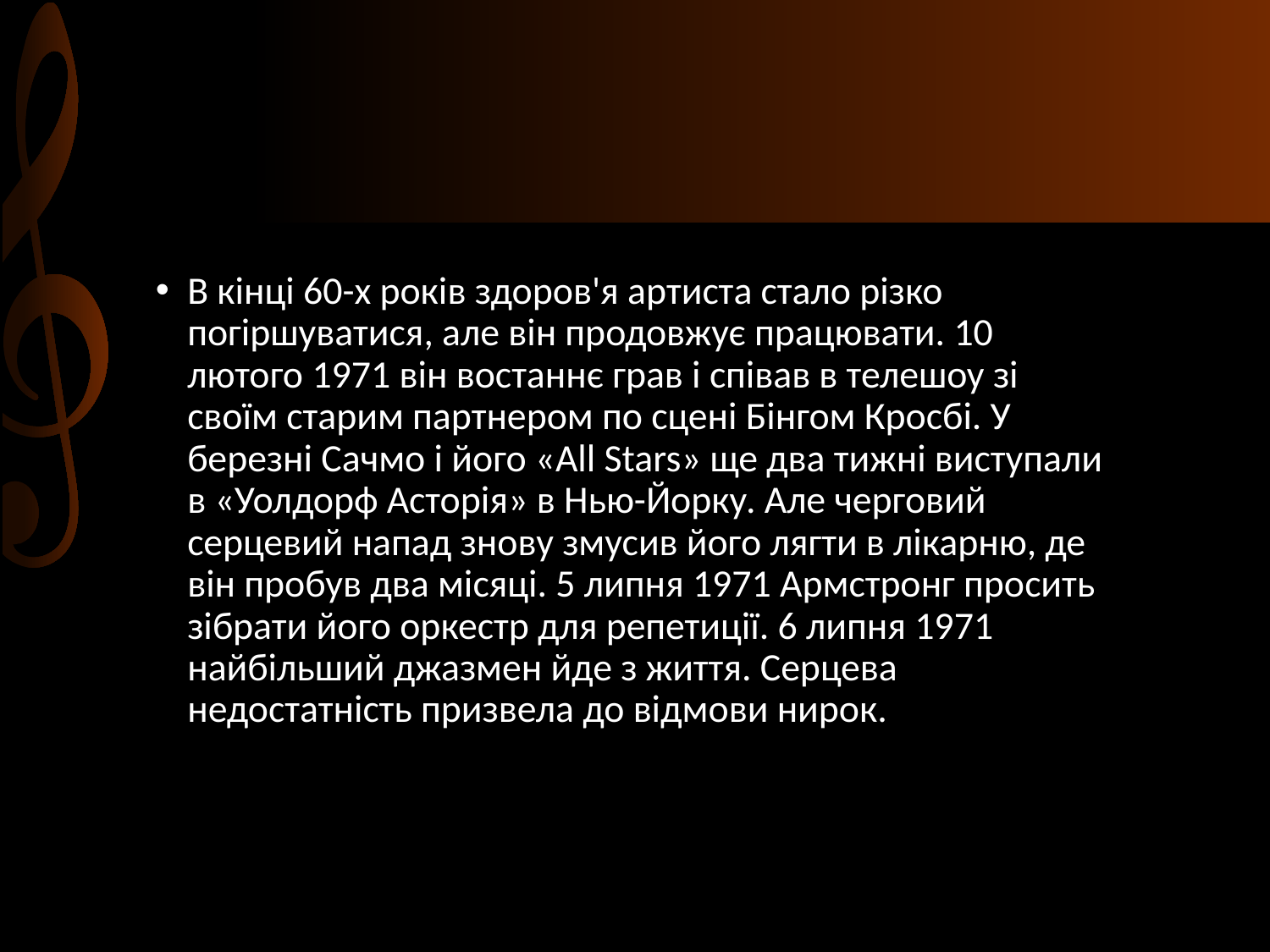

#
В кінці 60-х років здоров'я артиста стало різко погіршуватися, але він продовжує працювати. 10 лютого 1971 він востаннє грав і співав в телешоу зі своїм старим партнером по сцені Бінгом Кросбі. У березні Сачмо і його «All Stars» ще два тижні виступали в «Уолдорф Асторія» в Нью-Йорку. Але черговий серцевий напад знову змусив його лягти в лікарню, де він пробув два місяці. 5 липня 1971 Армстронг просить зібрати його оркестр для репетиції. 6 липня 1971 найбільший джазмен йде з життя. Серцева недостатність призвела до відмови нирок.